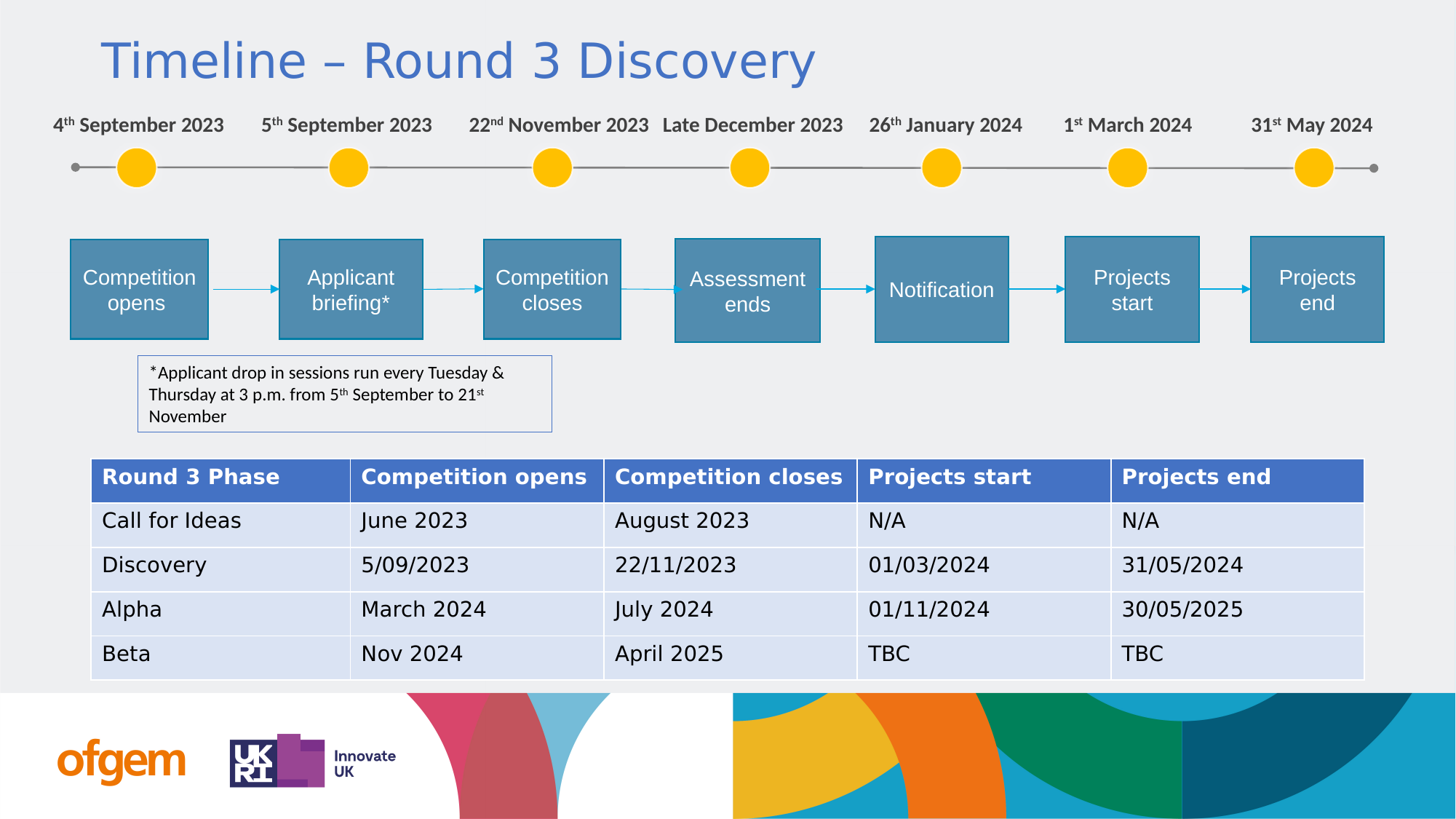

Timeline – Round 3 Discovery
4th September 2023
5th September 2023
22nd November 2023
Late December 2023
26th January 2024
1st March 2024
31st May 2024

Notification
Projects start
Projects end
Assessment ends
Competition opens
Applicant briefing*
Competition closes
*Applicant drop in sessions run every Tuesday & Thursday at 3 p.m. from 5th September to 21st November
| Round 3 Phase | Competition opens | Competition closes | Projects start | Projects end |
| --- | --- | --- | --- | --- |
| Call for Ideas | June 2023 | August 2023 | N/A | N/A |
| Discovery | 5/09/2023 | 22/11/2023 | 01/03/2024 | 31/05/2024 |
| Alpha | March 2024 | July 2024 | 01/11/2024 | 30/05/2025 |
| Beta | Nov 2024 | April 2025 | TBC | TBC |